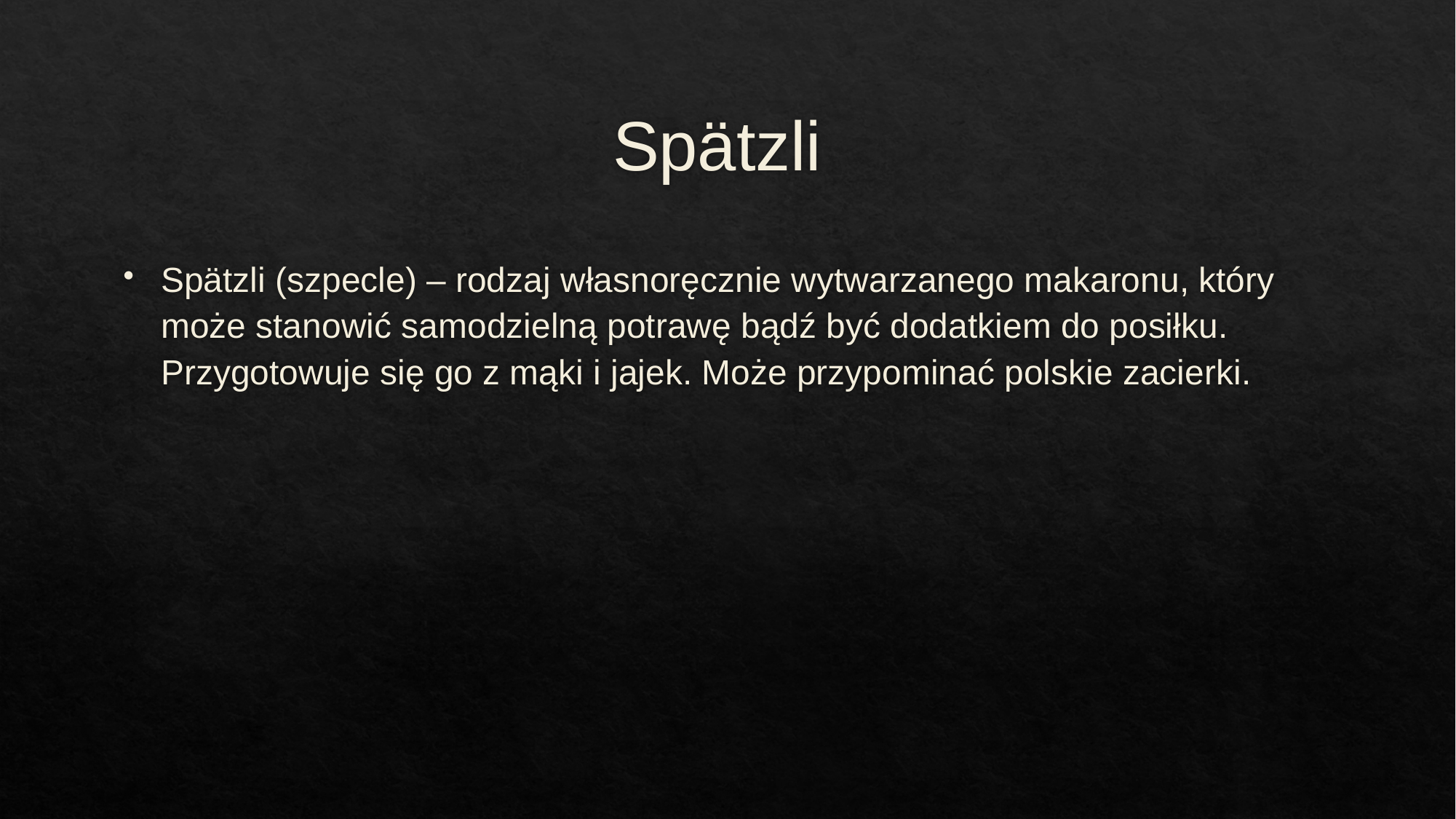

# Spätzli
Spätzli (szpecle) – rodzaj własnoręcznie wytwarzanego makaronu, który może stanowić samodzielną potrawę bądź być dodatkiem do posiłku. Przygotowuje się go z mąki i jajek. Może przypominać polskie zacierki.